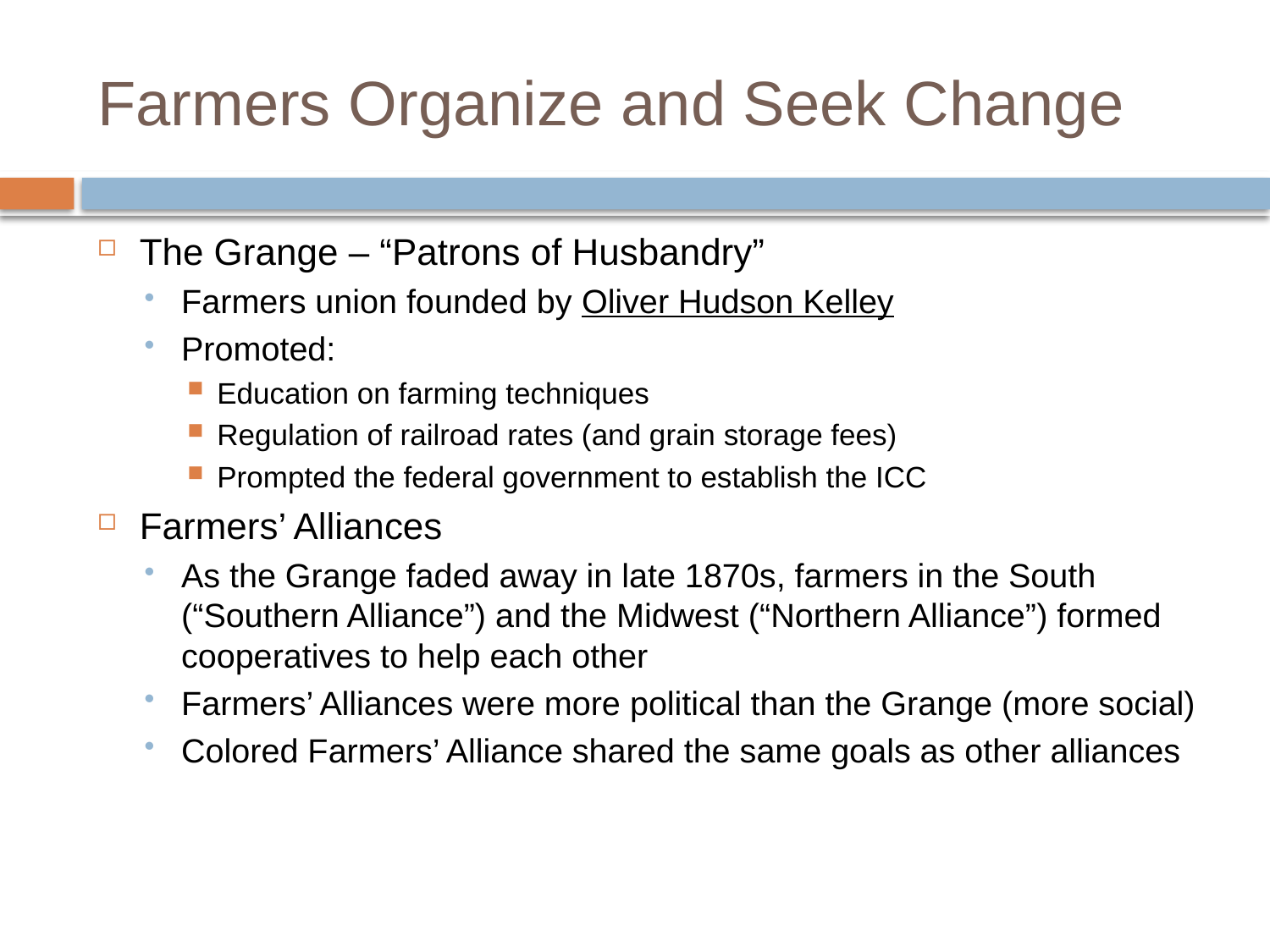

# Farmers Organize and Seek Change
The Grange – “Patrons of Husbandry”
Farmers union founded by Oliver Hudson Kelley
Promoted:
Education on farming techniques
Regulation of railroad rates (and grain storage fees)
Prompted the federal government to establish the ICC
Farmers’ Alliances
As the Grange faded away in late 1870s, farmers in the South (“Southern Alliance”) and the Midwest (“Northern Alliance”) formed cooperatives to help each other
Farmers’ Alliances were more political than the Grange (more social)
Colored Farmers’ Alliance shared the same goals as other alliances